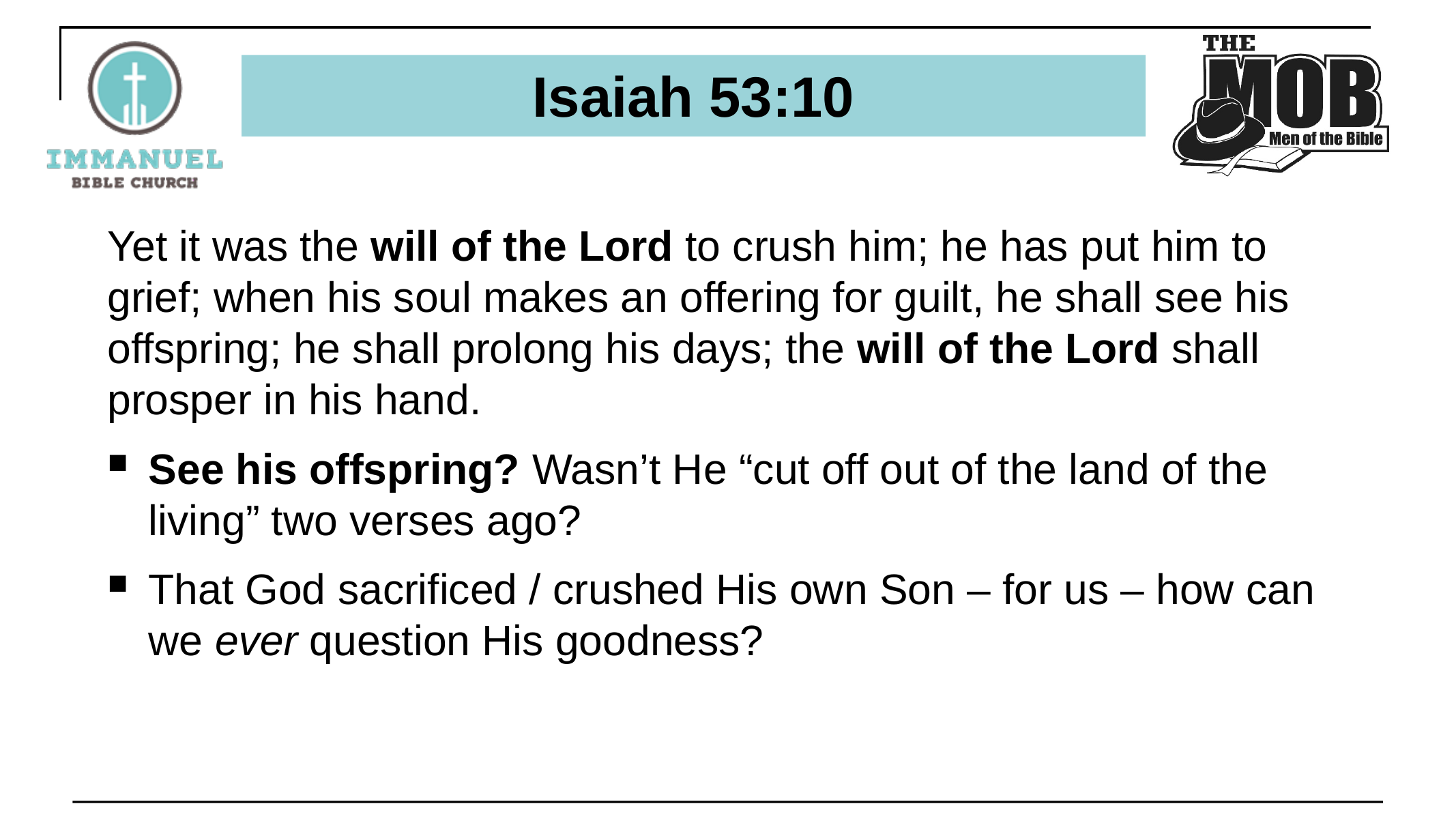

# Isaiah 53:10
Yet it was the will of the Lord to crush him; he has put him to grief; when his soul makes an offering for guilt, he shall see his offspring; he shall prolong his days; the will of the Lord shall prosper in his hand.
See his offspring? Wasn’t He “cut off out of the land of the living” two verses ago?
That God sacrificed / crushed His own Son – for us – how can we ever question His goodness?